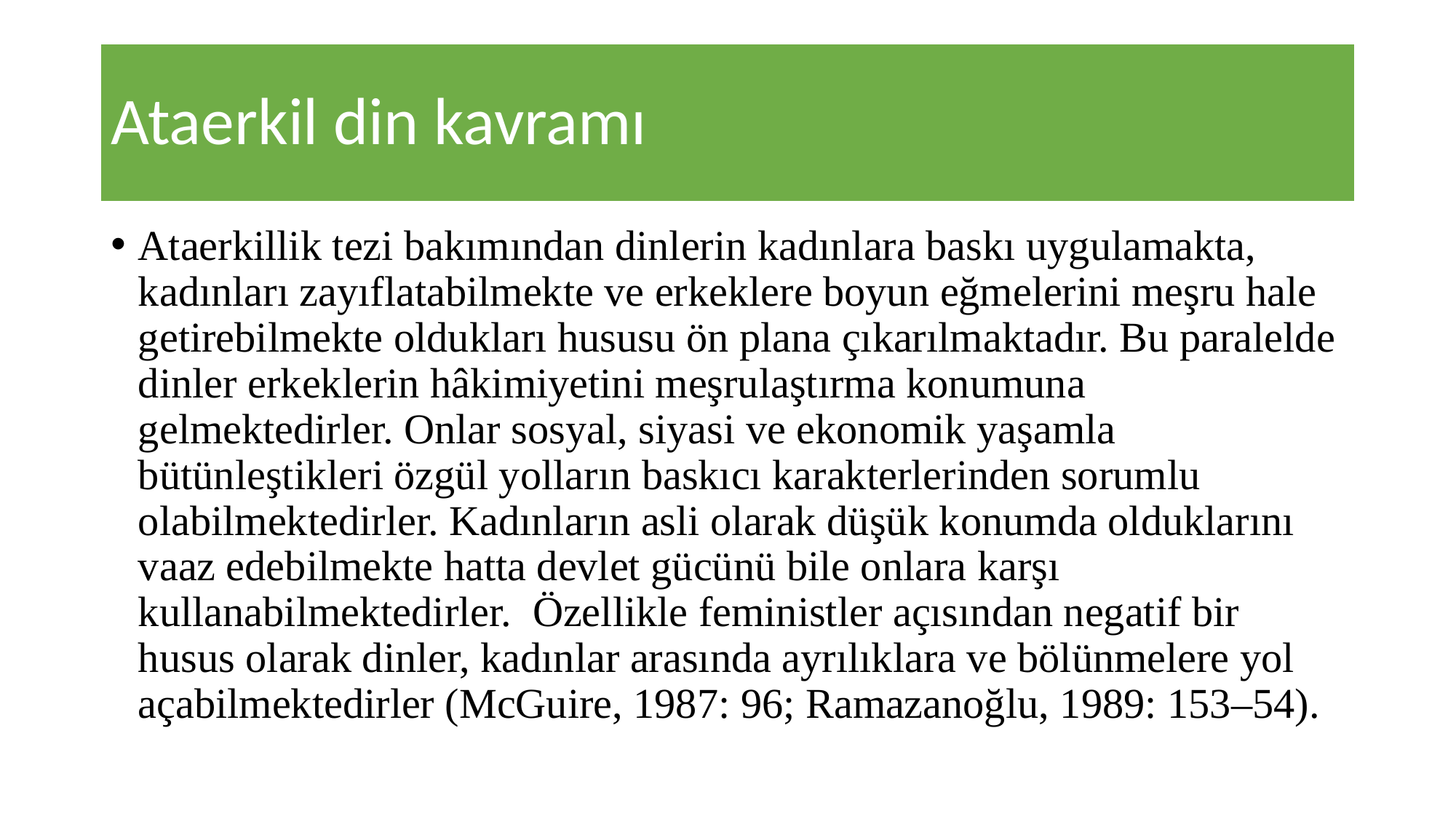

# Ataerkil din kavramı
Ataerkillik tezi bakımından dinlerin kadınlara baskı uygulamakta, kadınları zayıflatabilmekte ve erkeklere boyun eğmelerini meşru hale getirebilmekte oldukları hususu ön plana çıkarılmaktadır. Bu paralelde dinler erkeklerin hâkimiyetini meşrulaştırma konumuna gelmektedirler. Onlar sosyal, siyasi ve ekonomik yaşamla bütünleştikleri özgül yolların baskıcı karakterlerinden sorumlu olabilmektedirler. Kadınların asli olarak düşük konumda olduklarını vaaz edebilmekte hatta devlet gücünü bile onlara karşı kullanabilmektedirler.  Özellikle feministler açısından negatif bir husus olarak dinler, kadınlar arasında ayrılıklara ve bölünmelere yol açabilmektedirler (McGuire, 1987: 96; Ramazanoğlu, 1989: 153–54).